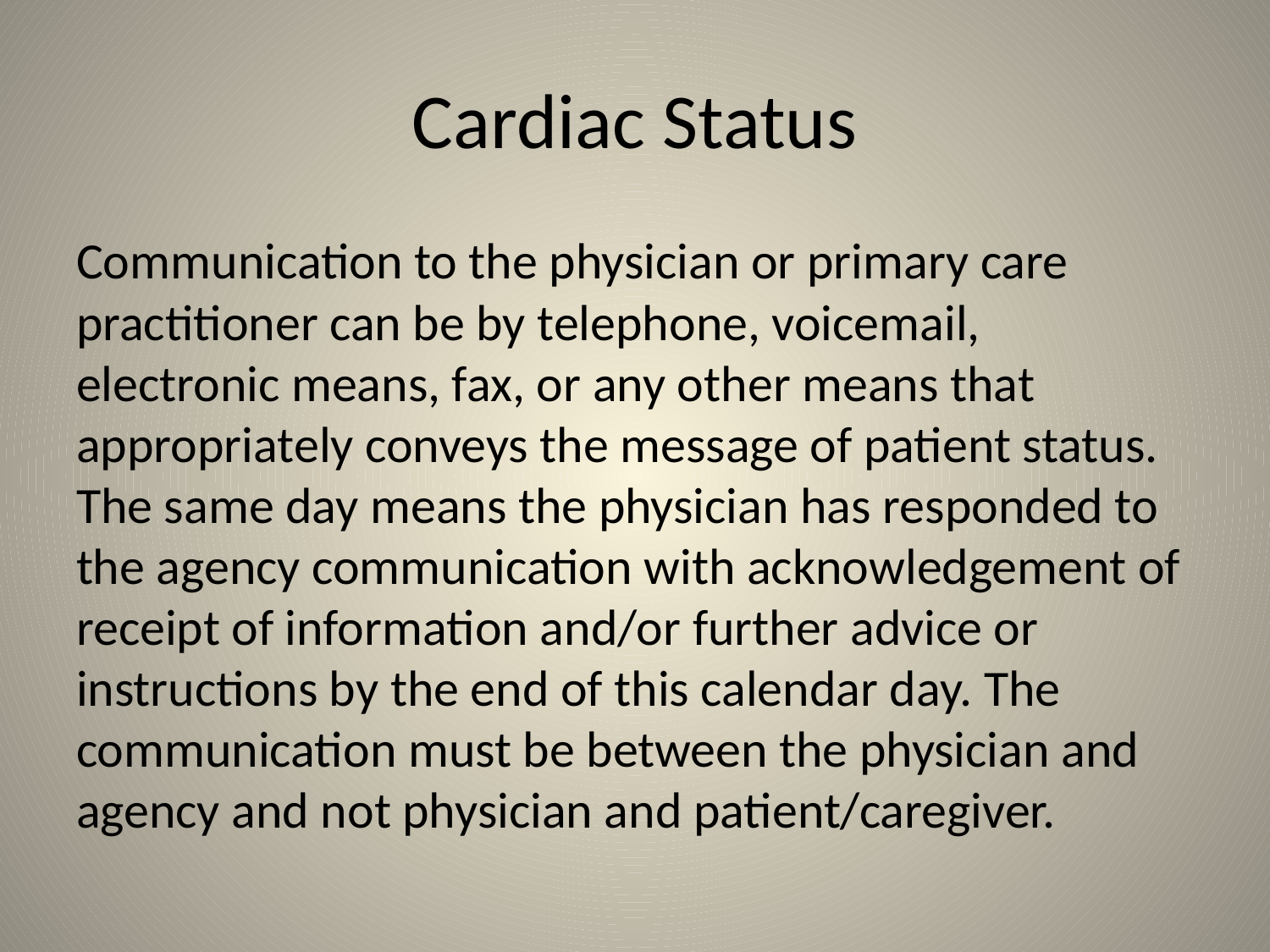

# Cardiac Status
Communication to the physician or primary care practitioner can be by telephone, voicemail, electronic means, fax, or any other means that appropriately conveys the message of patient status.  The same day means the physician has responded to the agency communication with acknowledgement of receipt of information and/or further advice or instructions by the end of this calendar day. The communication must be between the physician and agency and not physician and patient/caregiver.